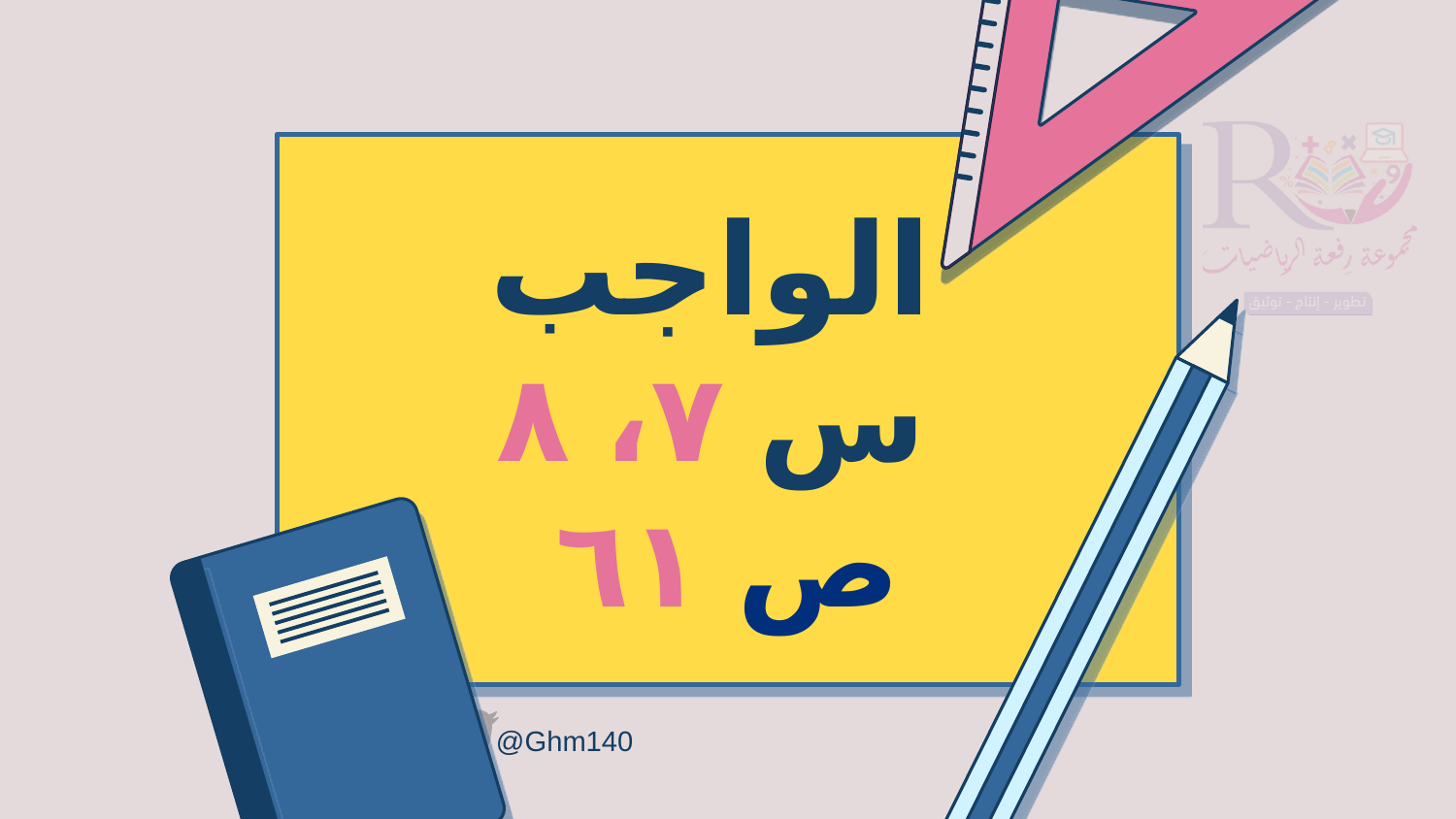

# الواجب
س ٧، ٨
ص ٦١